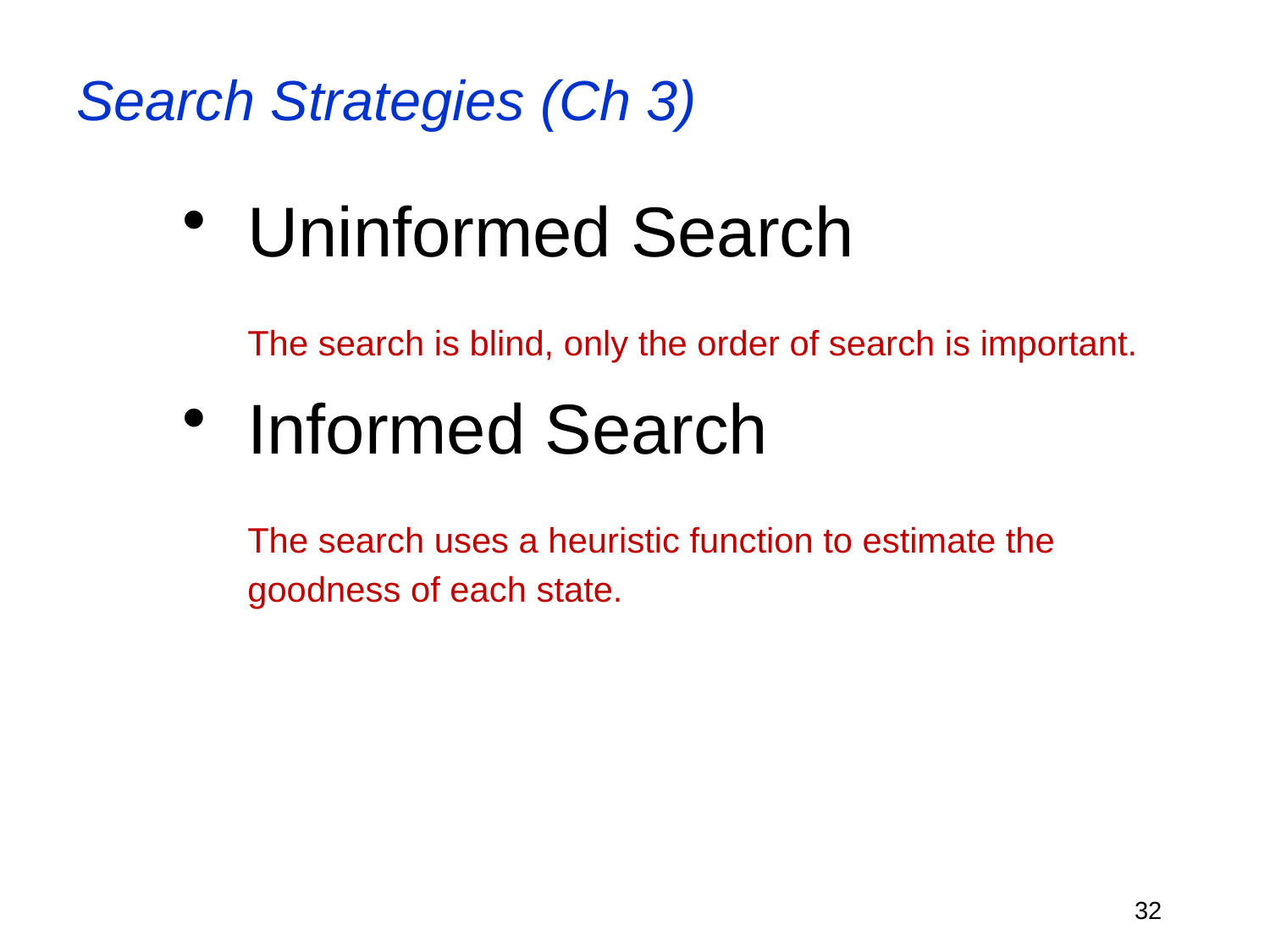

# Search Strategies (Ch 3)
Uninformed Search
	The search is blind, only the order of search is important.
Informed Search
	The search uses a heuristic function to estimate the goodness of each state.

32